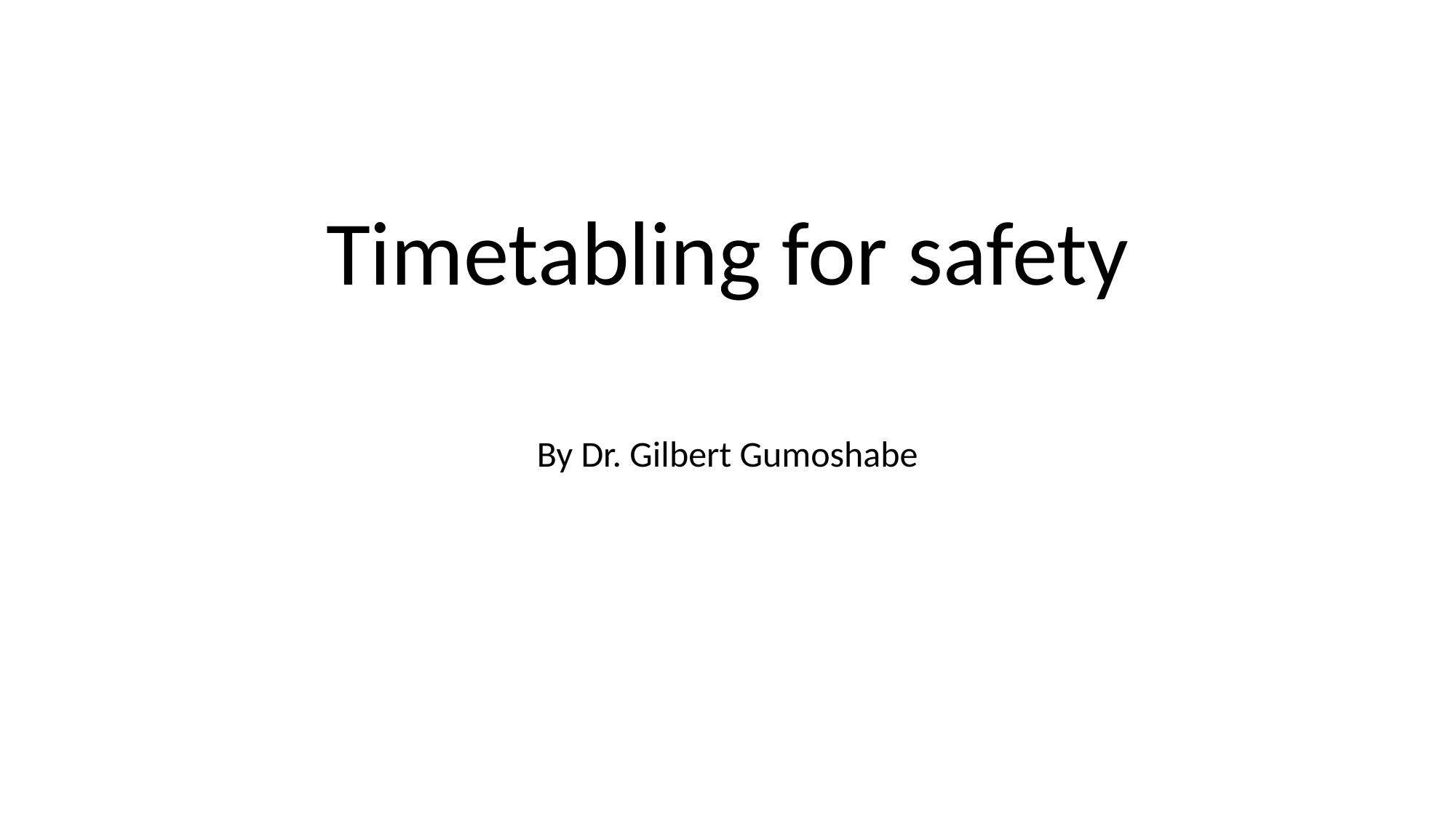

# Timetabling for safety
By Dr. Gilbert Gumoshabe